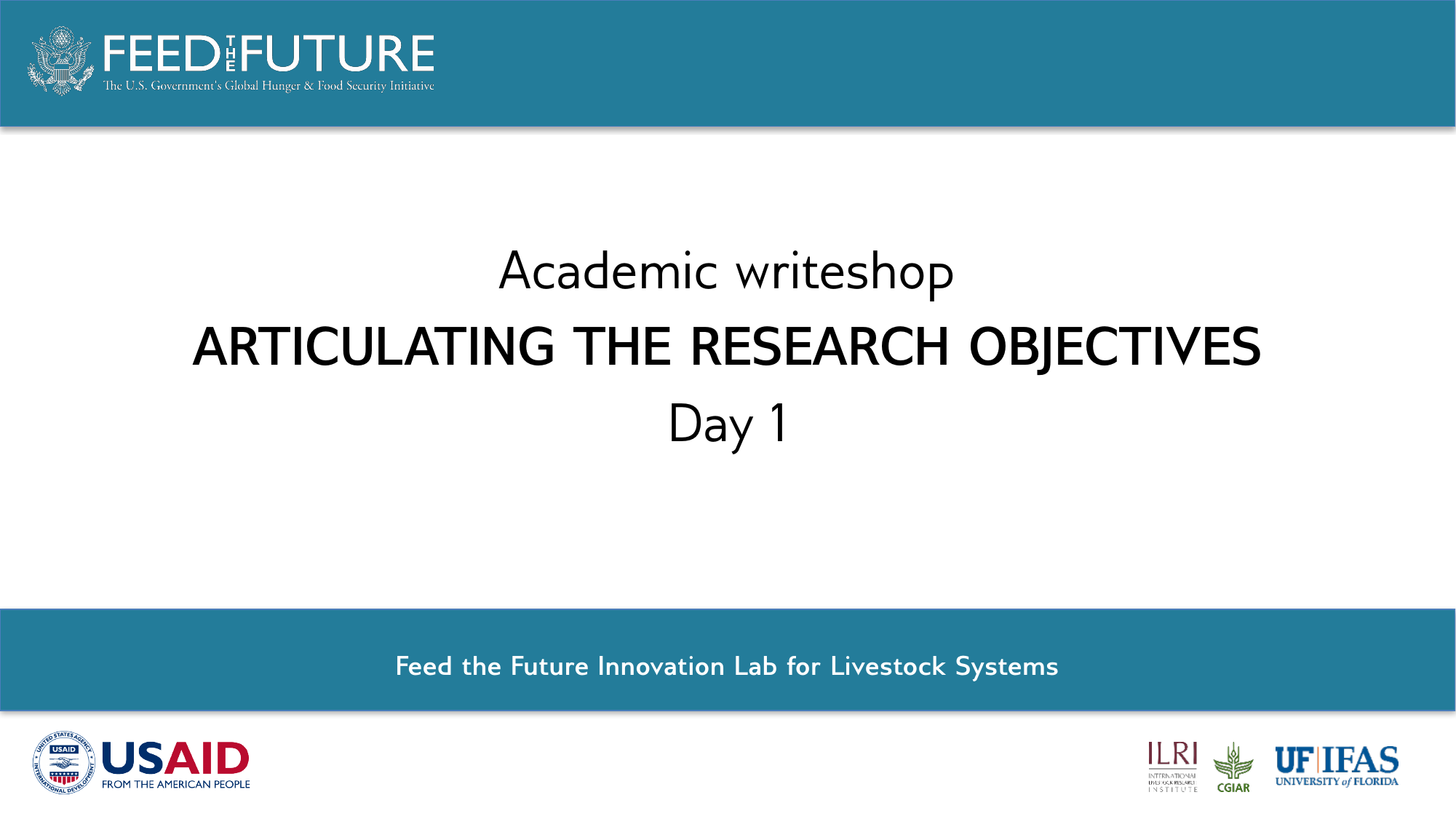

Academic writeshop
ARTICULATING THE RESEARCH OBJECTIVES
Day 1
Feed the Future Innovation Lab for Livestock Systems